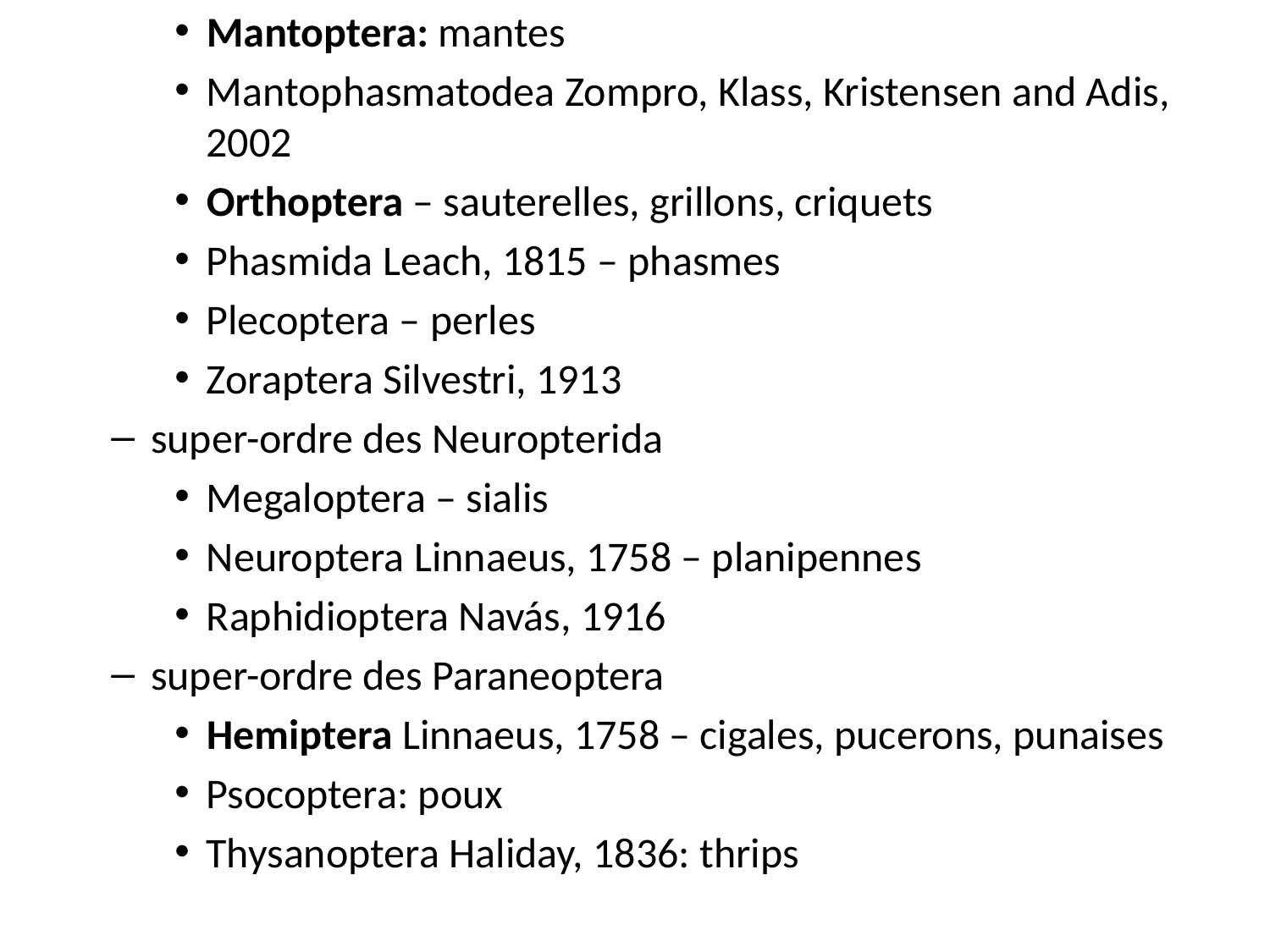

Mantoptera: mantes
Mantophasmatodea Zompro, Klass, Kristensen and Adis, 2002
Orthoptera – sauterelles, grillons, criquets
Phasmida Leach, 1815 – phasmes
Plecoptera – perles
Zoraptera Silvestri, 1913
super-ordre des Neuropterida
Megaloptera – sialis
Neuroptera Linnaeus, 1758 – planipennes
Raphidioptera Navás, 1916
super-ordre des Paraneoptera
Hemiptera Linnaeus, 1758 – cigales, pucerons, punaises
Psocoptera: poux
Thysanoptera Haliday, 1836: thrips